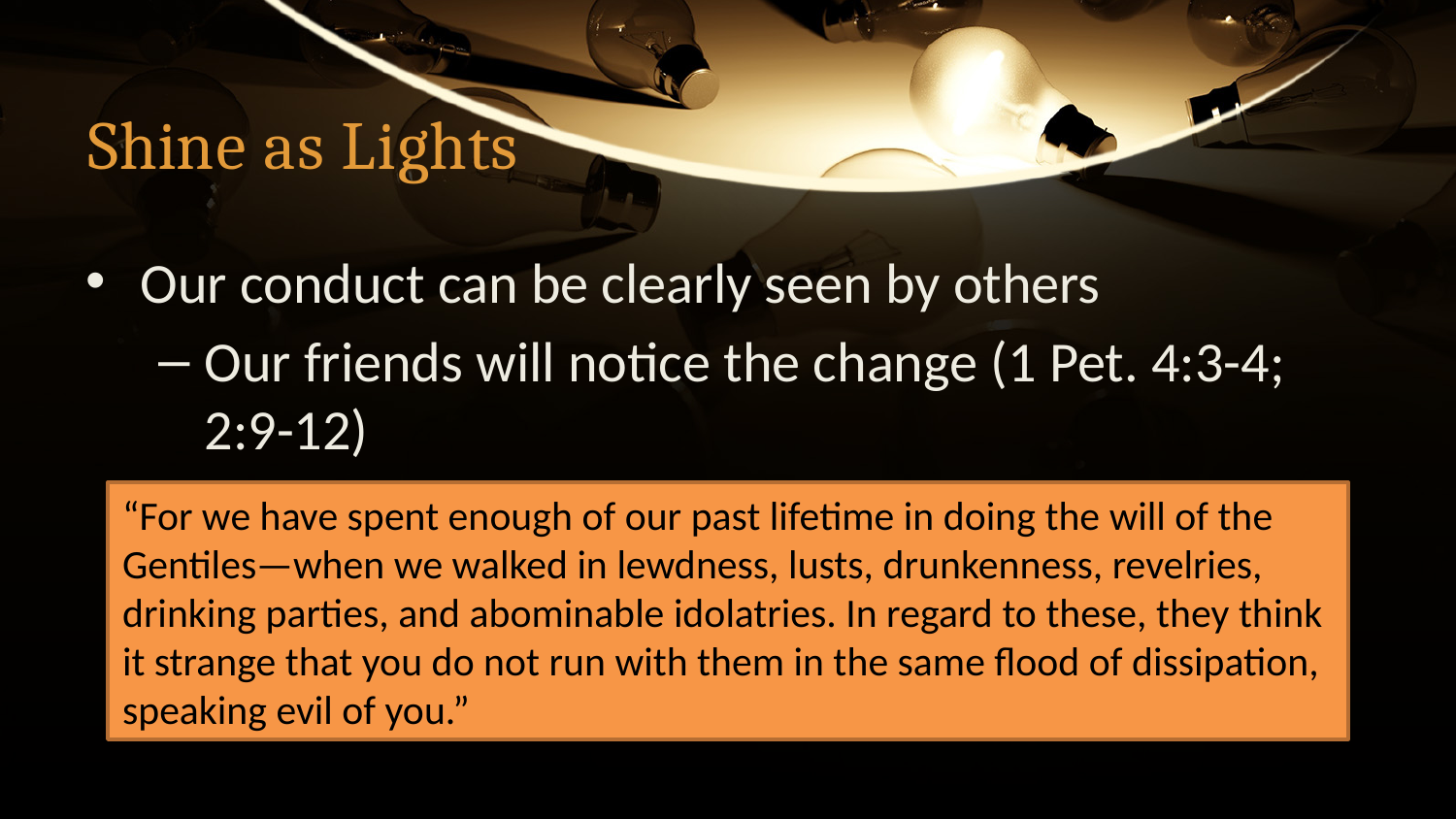

# Shine as Lights
Our conduct can be clearly seen by others
Our friends will notice the change (1 Pet. 4:3-4;
2:9-12)
“For we have spent enough of our past lifetime in doing the will of the Gentiles—when we walked in lewdness, lusts, drunkenness, revelries, drinking parties, and abominable idolatries. In regard to these, they think it strange that you do not run with them in the same flood of dissipation, speaking evil of you.”